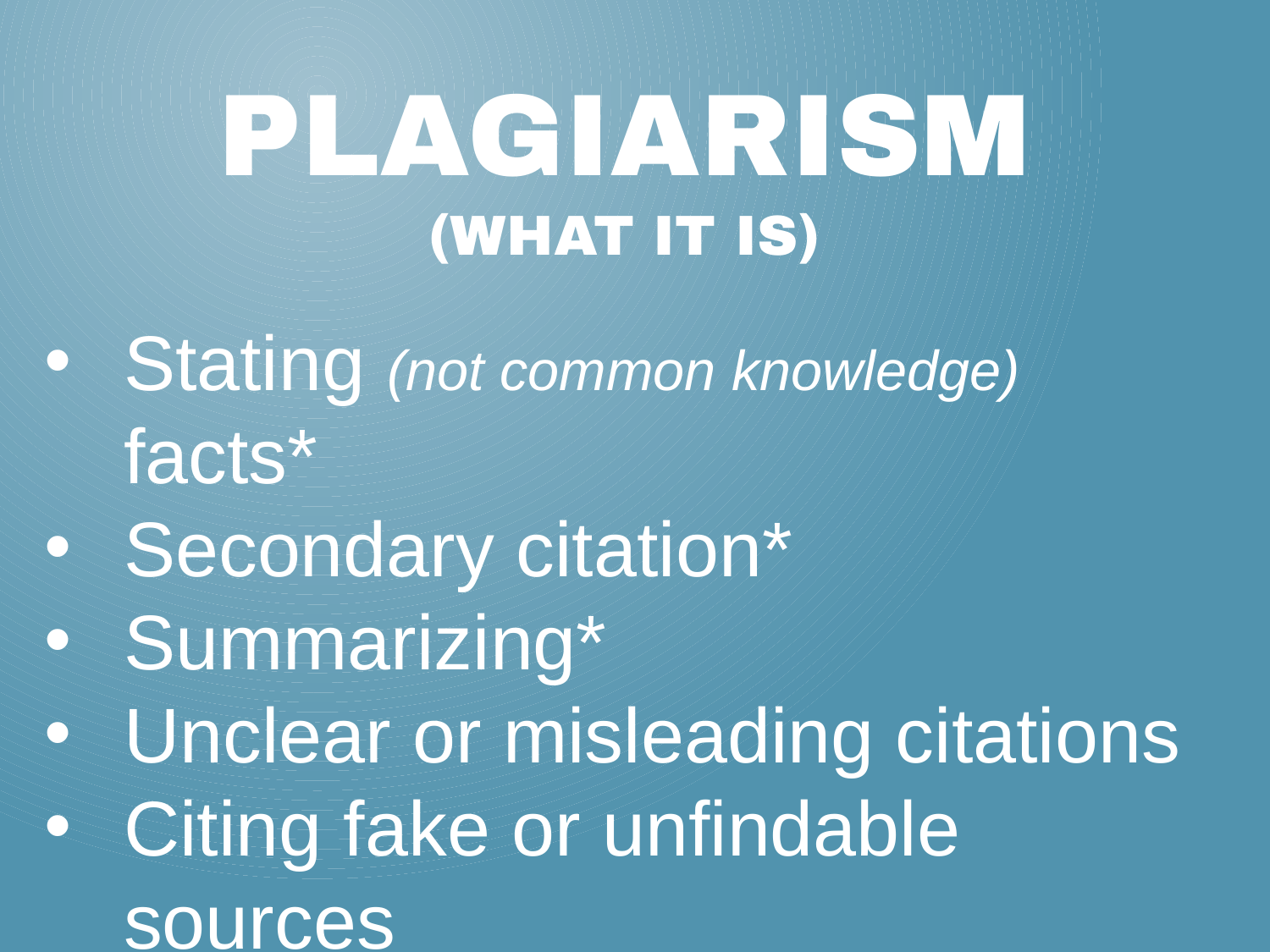

# Plagiarism (what it is)
Stating (not common knowledge) facts*
Secondary citation*
Summarizing*
Unclear or misleading citations
Citing fake or unfindable sources

* without proper citation